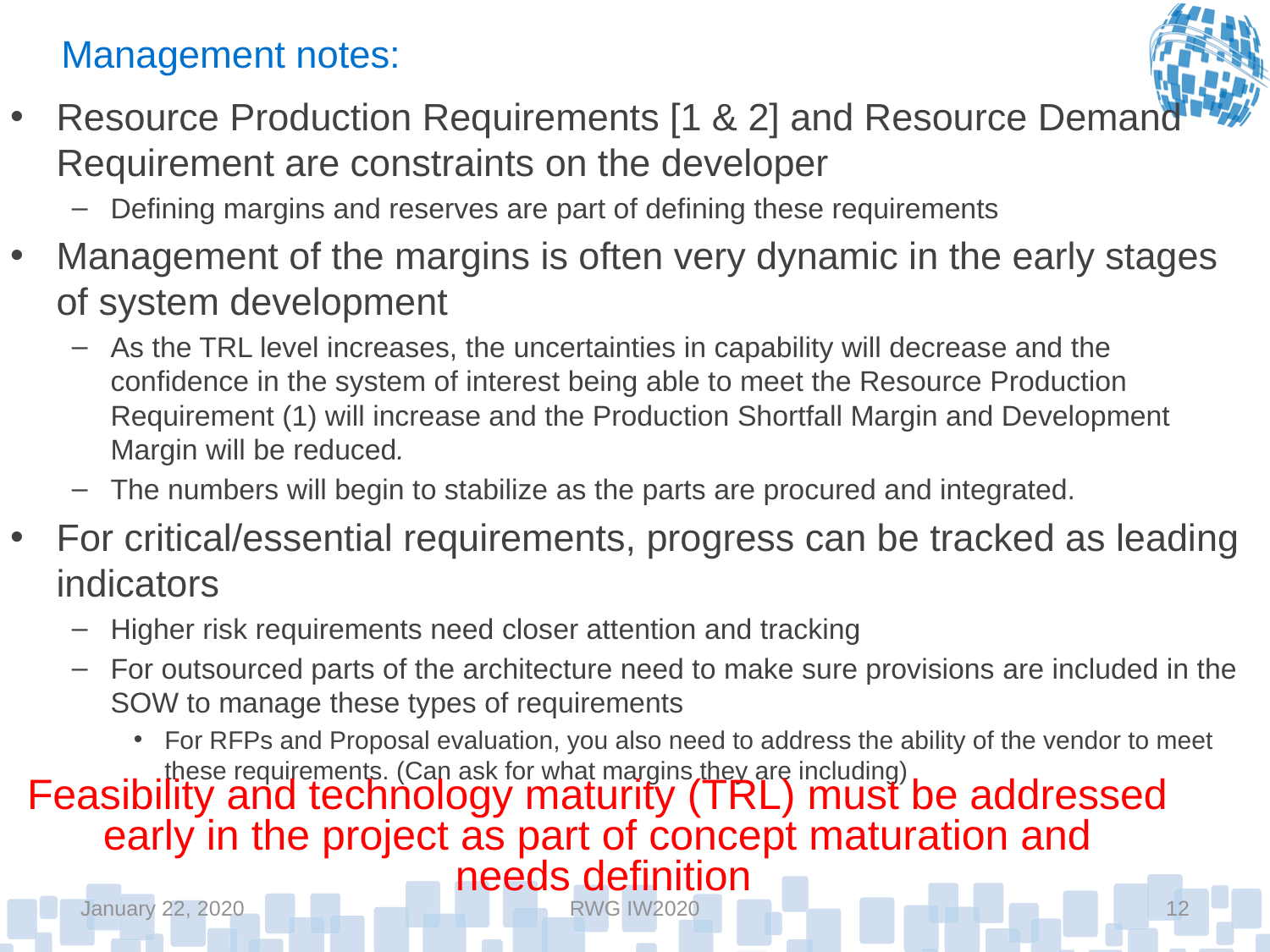

# Management notes:
Resource Production Requirements [1 & 2] and Resource Demand Requirement are constraints on the developer
Defining margins and reserves are part of defining these requirements
Management of the margins is often very dynamic in the early stages of system development
As the TRL level increases, the uncertainties in capability will decrease and the confidence in the system of interest being able to meet the Resource Production Requirement (1) will increase and the Production Shortfall Margin and Development Margin will be reduced.
The numbers will begin to stabilize as the parts are procured and integrated.
For critical/essential requirements, progress can be tracked as leading indicators
Higher risk requirements need closer attention and tracking
For outsourced parts of the architecture need to make sure provisions are included in the SOW to manage these types of requirements
For RFPs and Proposal evaluation, you also need to address the ability of the vendor to meet these requirements. (Can ask for what margins they are including)
Feasibility and technology maturity (TRL) must be addressed
early in the project as part of concept maturation and
needs definition
January 22, 2020
RWG IW2020
12